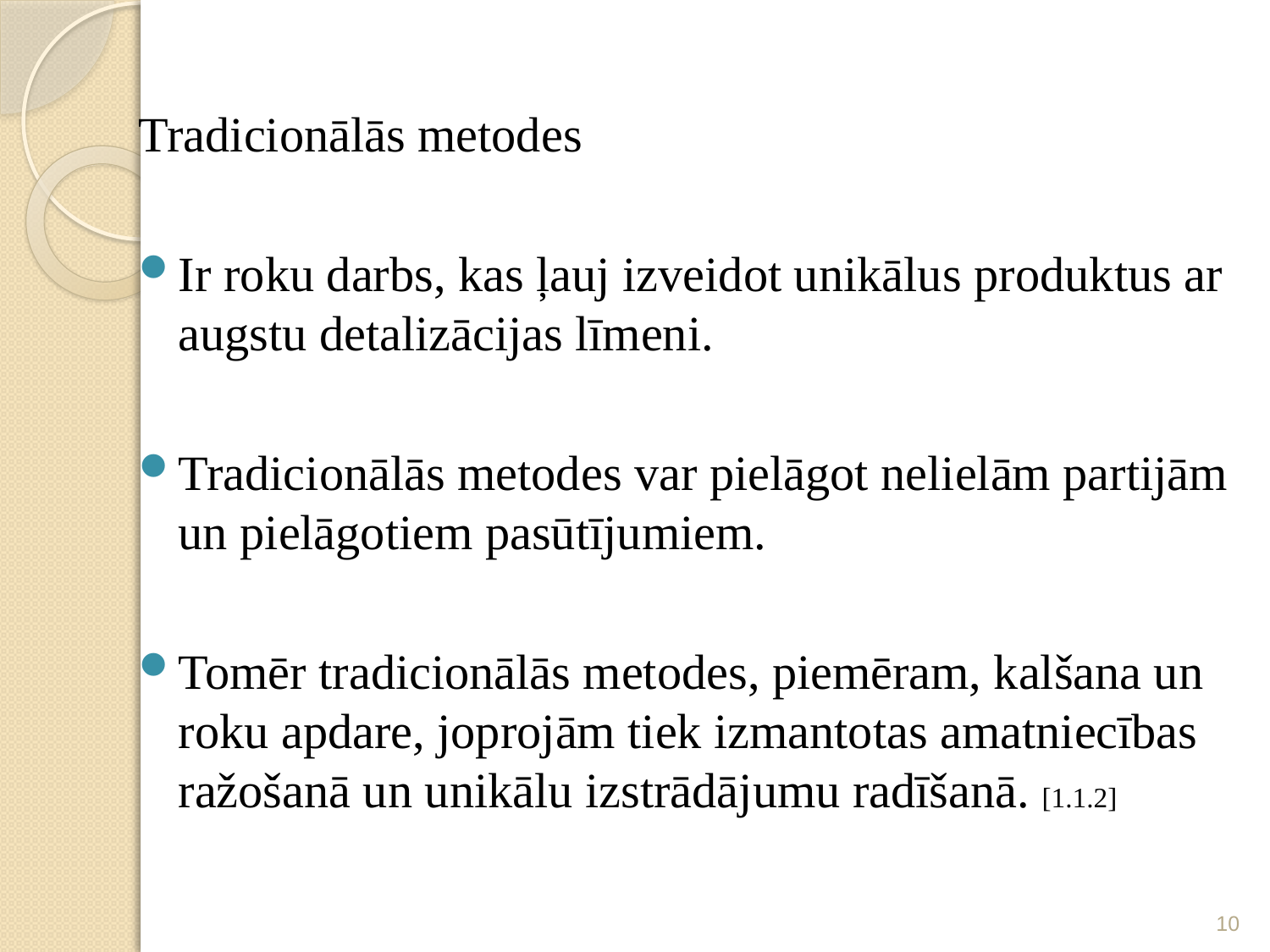

Tradicionālās metodes

Ir roku darbs, kas ļauj izveidot unikālus produktus ar augstu detalizācijas līmeni.

Tradicionālās metodes var pielāgot nelielām partijām un pielāgotiem pasūtījumiem.

Tomēr tradicionālās metodes, piemēram, kalšana un roku apdare, joprojām tiek izmantotas amatniecības ražošanā un unikālu izstrādājumu radīšanā. [1.1.2]

10